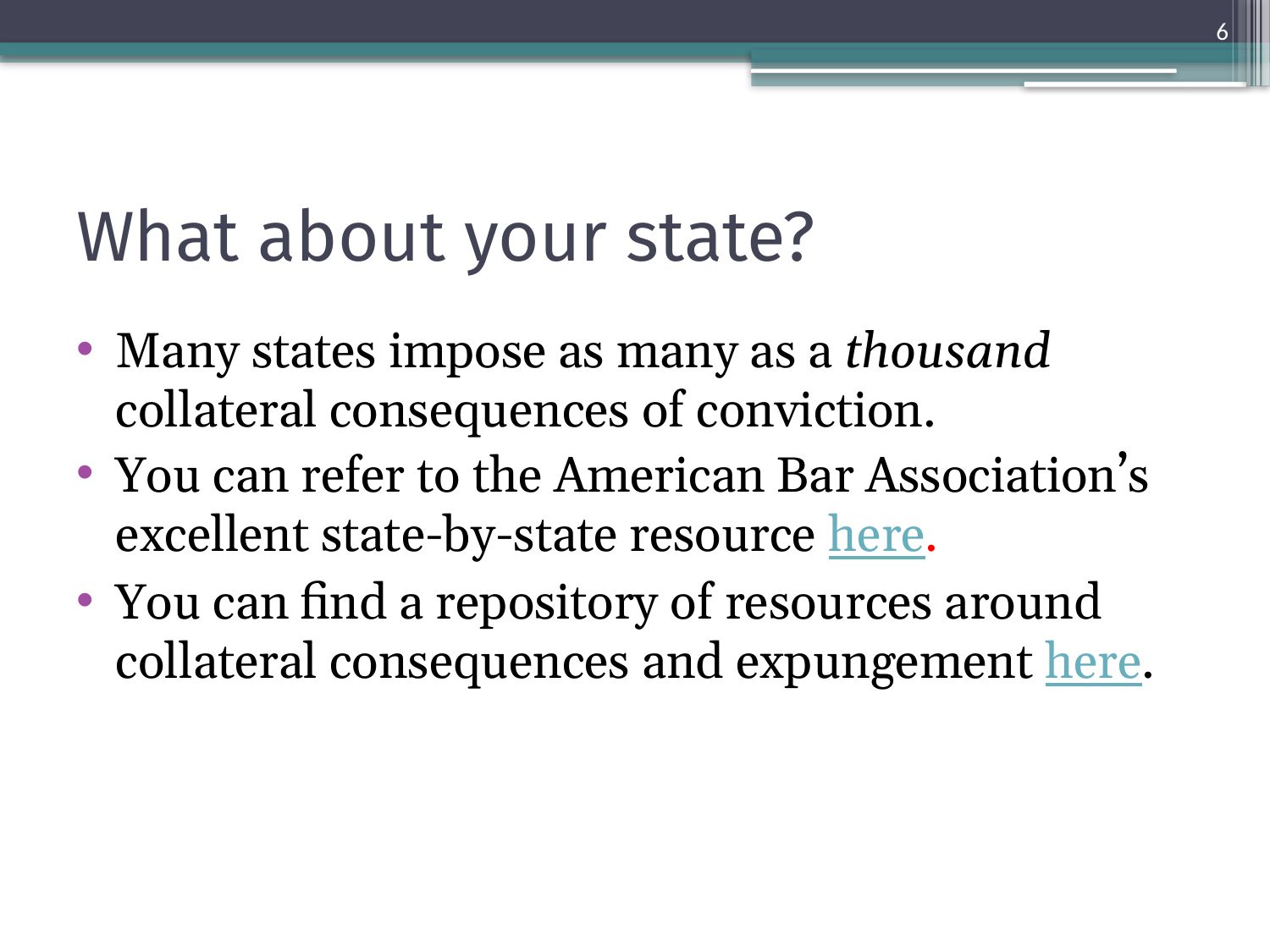

6
# What about your state?
Many states impose as many as a thousand collateral consequences of conviction.
You can refer to the American Bar Association’s excellent state-by-state resource here.
You can find a repository of resources around collateral consequences and expungement here.